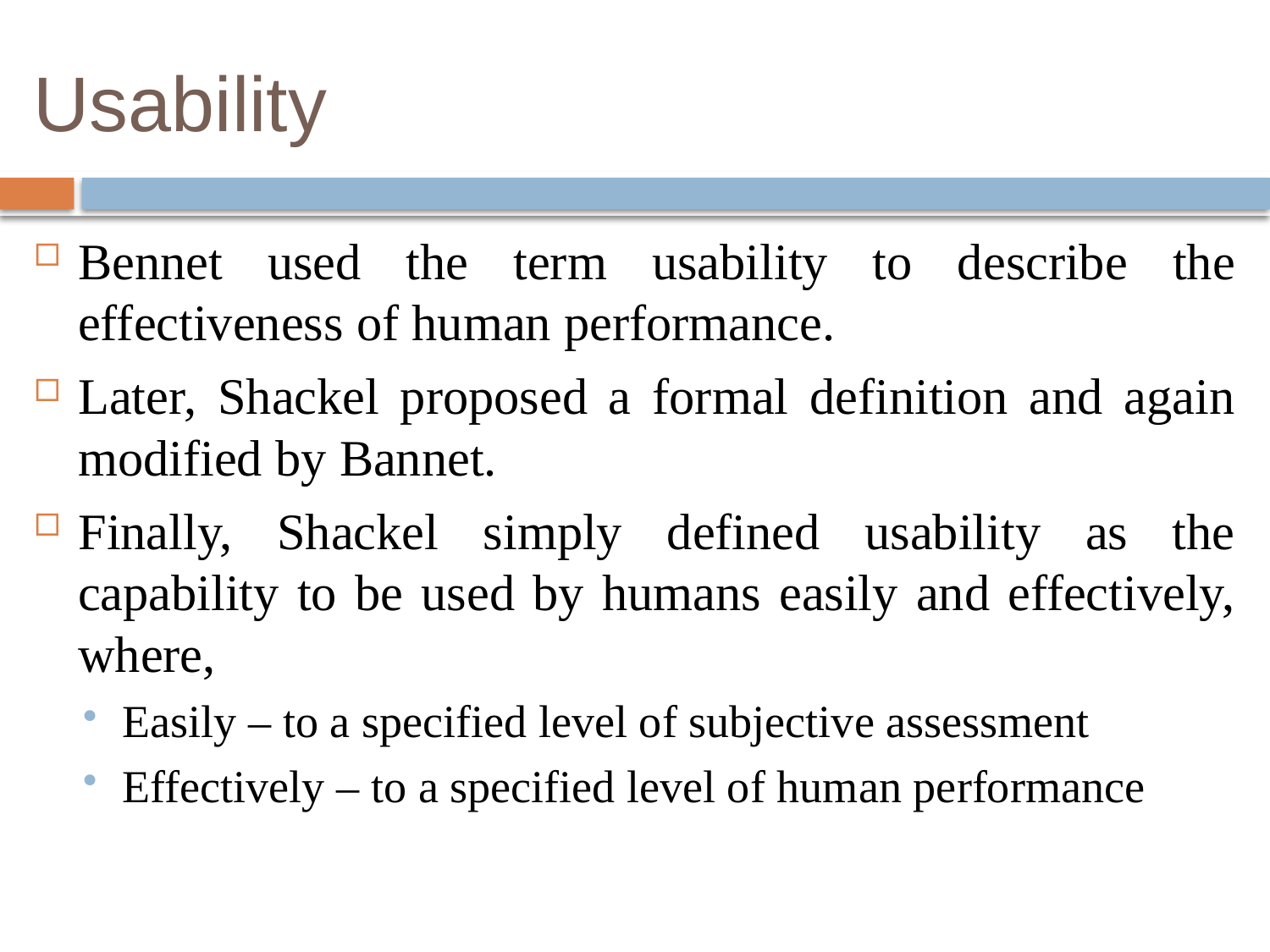

# Usability
Bennet used the term usability to describe the effectiveness of human performance.
Later, Shackel proposed a formal definition and again modified by Bannet.
Finally, Shackel simply defined usability as the capability to be used by humans easily and effectively, where,
Easily – to a specified level of subjective assessment
Effectively – to a specified level of human performance